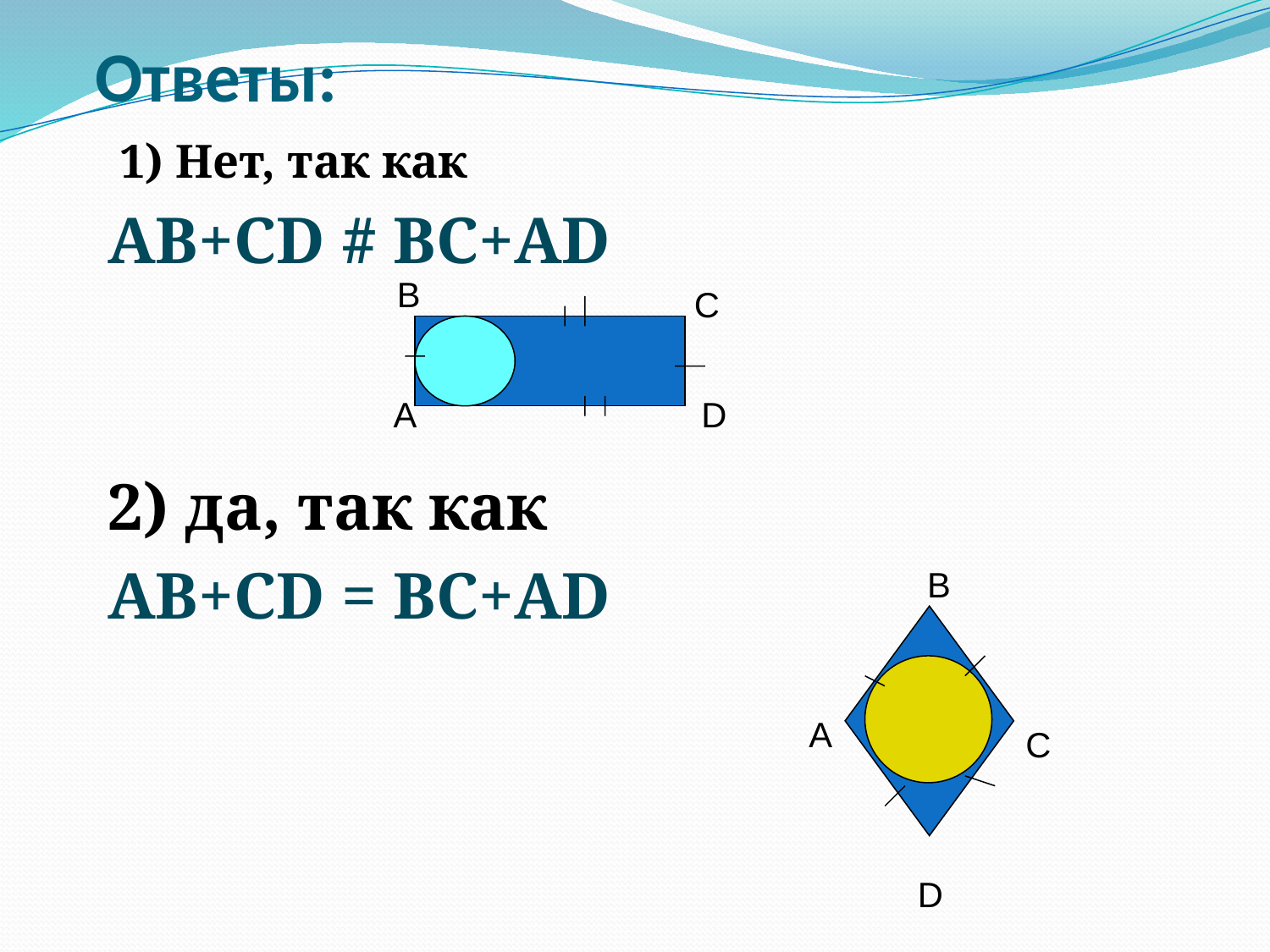

# Ответы:
 1) Нет, так как
AB+CD # BC+AD

2) да, так как
AB+CD = BC+AD
В
С

А
D

В

А
С

D